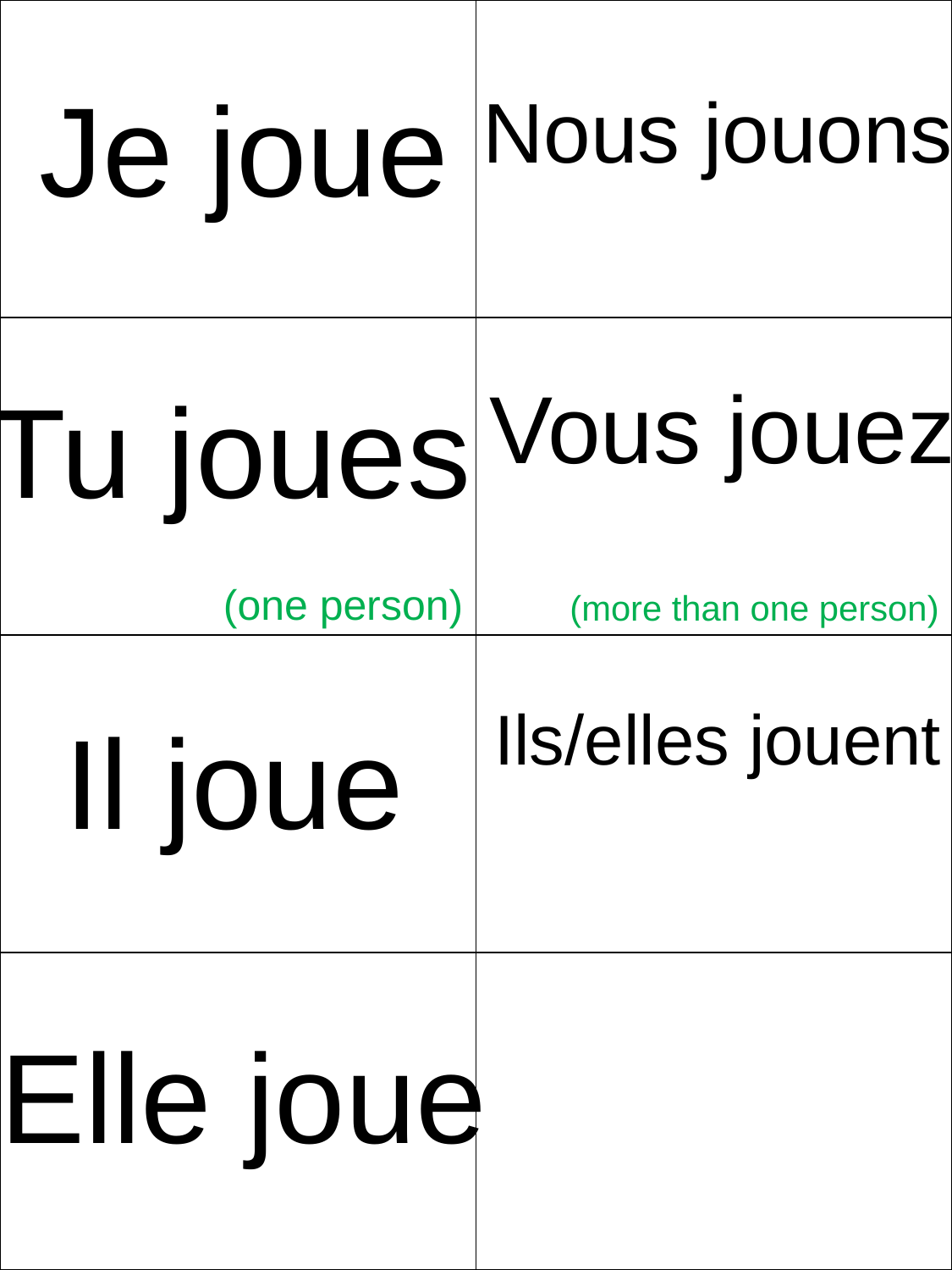

|  |  |
| --- | --- |
| (one person) | (more than one person) |
|  |  |
|  |  |
Je joue
Nous jouons
Vous jouez
Tu joues
Ils/elles jouent
Il joue
Elle joue